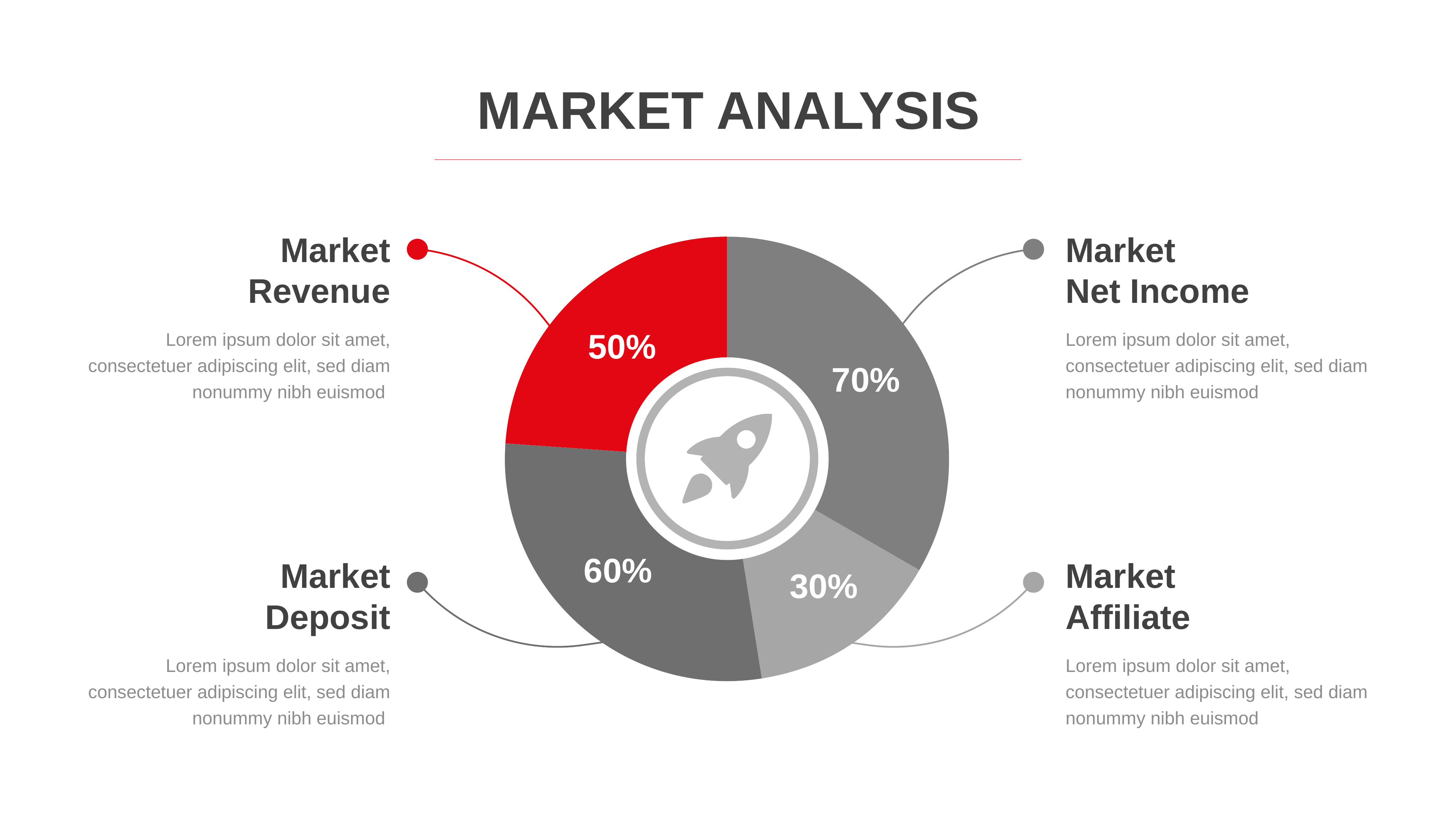

MARKET ANALYSIS
Market
Revenue
Market
Net Income

Lorem ipsum dolor sit amet, consectetuer adipiscing elit, sed diam nonummy nibh euismod
Lorem ipsum dolor sit amet, consectetuer adipiscing elit, sed diam nonummy nibh euismod
50%
70%

60%
Market
Deposit
Market
Affiliate
30%

Lorem ipsum dolor sit amet, consectetuer adipiscing elit, sed diam nonummy nibh euismod
Lorem ipsum dolor sit amet, consectetuer adipiscing elit, sed diam nonummy nibh euismod